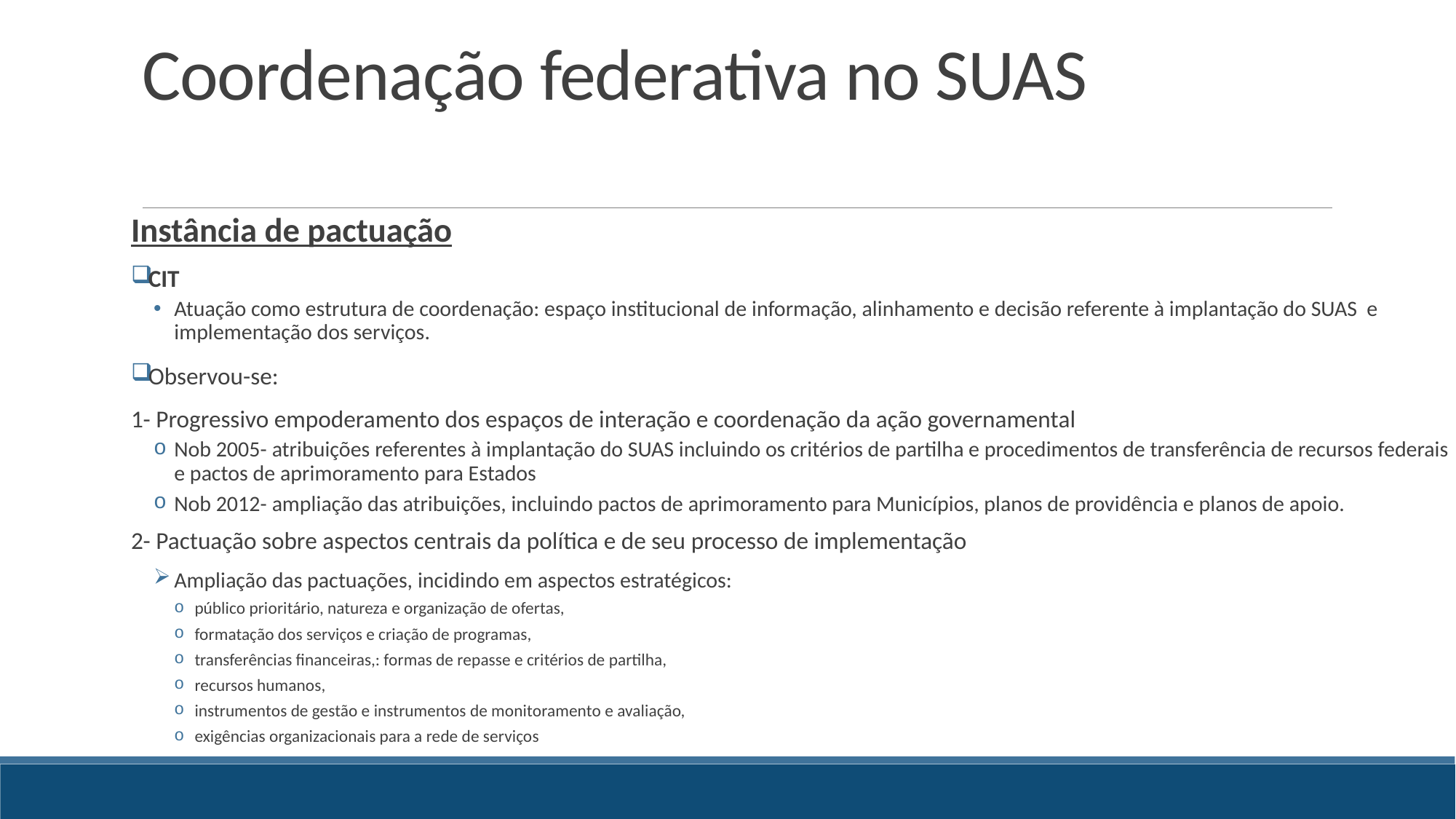

# Coordenação federativa no SUAS
Instância de pactuação
CIT
Atuação como estrutura de coordenação: espaço institucional de informação, alinhamento e decisão referente à implantação do SUAS  e implementação dos serviços.
Observou-se:
1- Progressivo empoderamento dos espaços de interação e coordenação da ação governamental
Nob 2005- atribuições referentes à implantação do SUAS incluindo os critérios de partilha e procedimentos de transferência de recursos federais e pactos de aprimoramento para Estados
Nob 2012- ampliação das atribuições, incluindo pactos de aprimoramento para Municípios, planos de providência e planos de apoio.
2- Pactuação sobre aspectos centrais da política e de seu processo de implementação
Ampliação das pactuações, incidindo em aspectos estratégicos:
público prioritário, natureza e organização de ofertas,
formatação dos serviços e criação de programas,
transferências financeiras,: formas de repasse e critérios de partilha,
recursos humanos,
instrumentos de gestão e instrumentos de monitoramento e avaliação,
exigências organizacionais para a rede de serviços